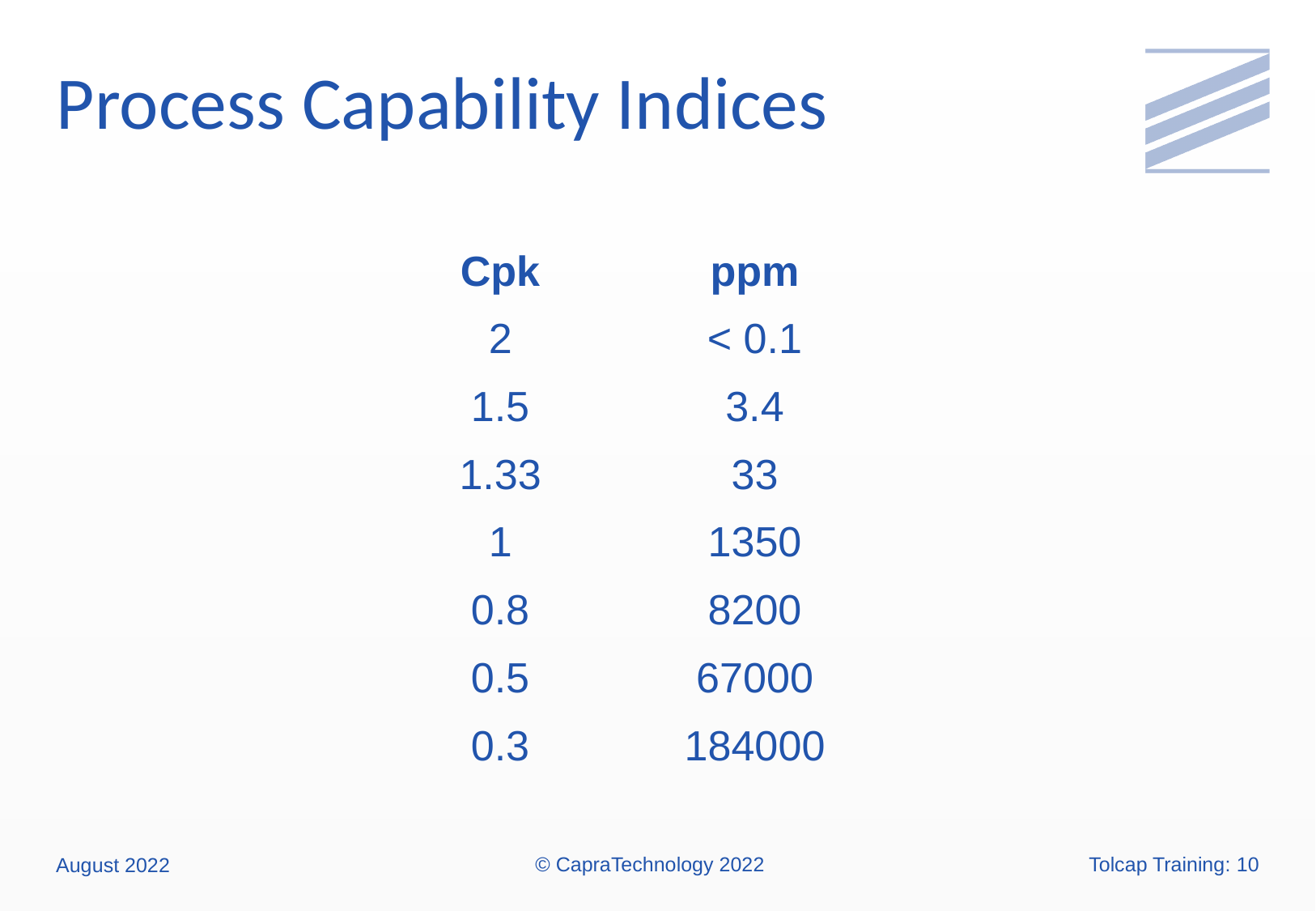

# Process Capability Indices

| Cpk | ppm |
| --- | --- |
| 2 | < 0.1 |
| 1.5 | 3.4 |
| 1.33 | 33 |
| 1 | 1350 |
| 0.8 | 8200 |
| 0.5 | 67000 |
| 0.3 | 184000 |
© CapraTechnology 2022
Tolcap Training: 10
August 2022